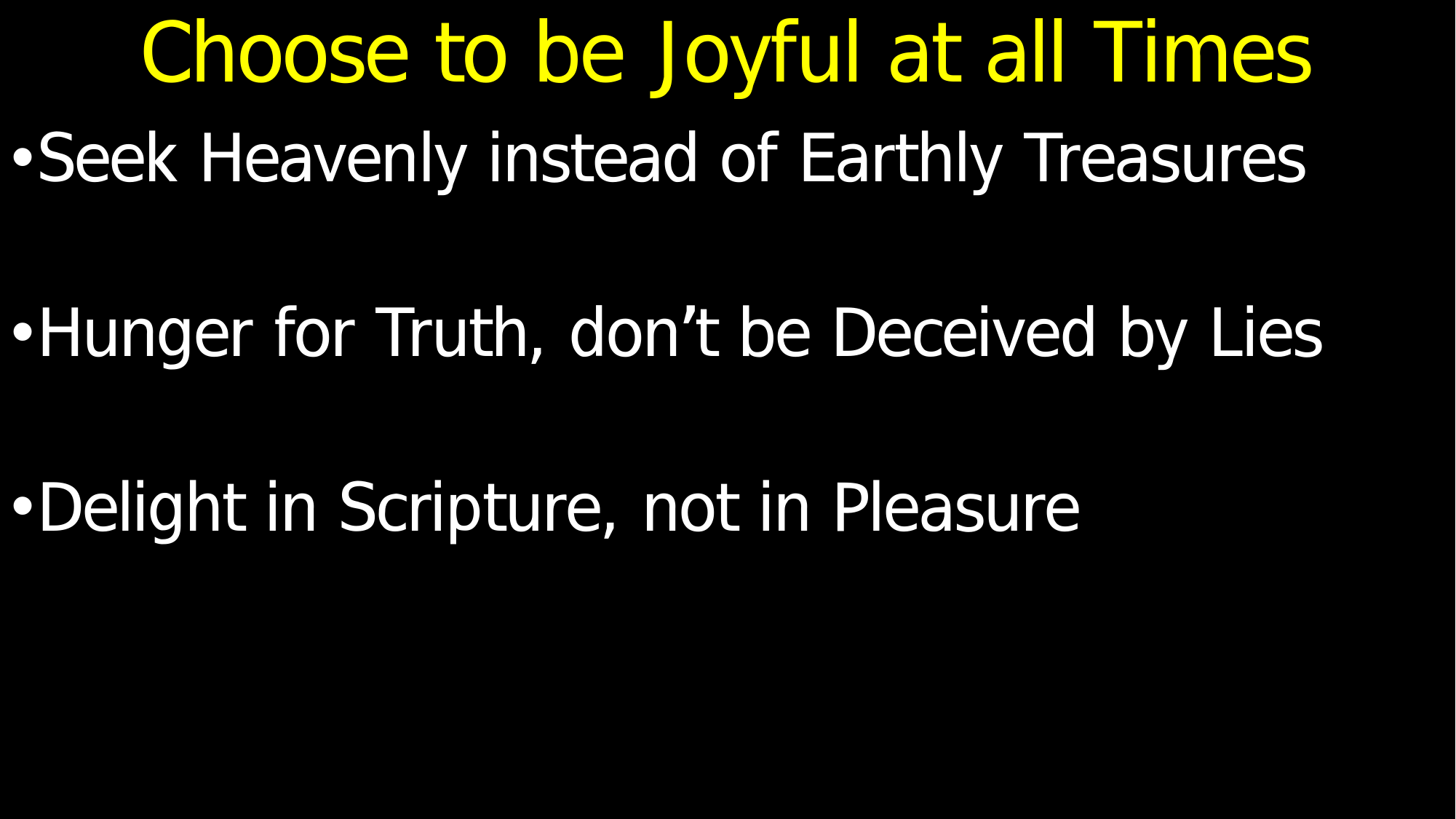

# Choose to be Joyful at all Times
Seek Heavenly instead of Earthly Treasures

Hunger for Truth, don’t be Deceived by Lies

Delight in Scripture, not in Pleasure